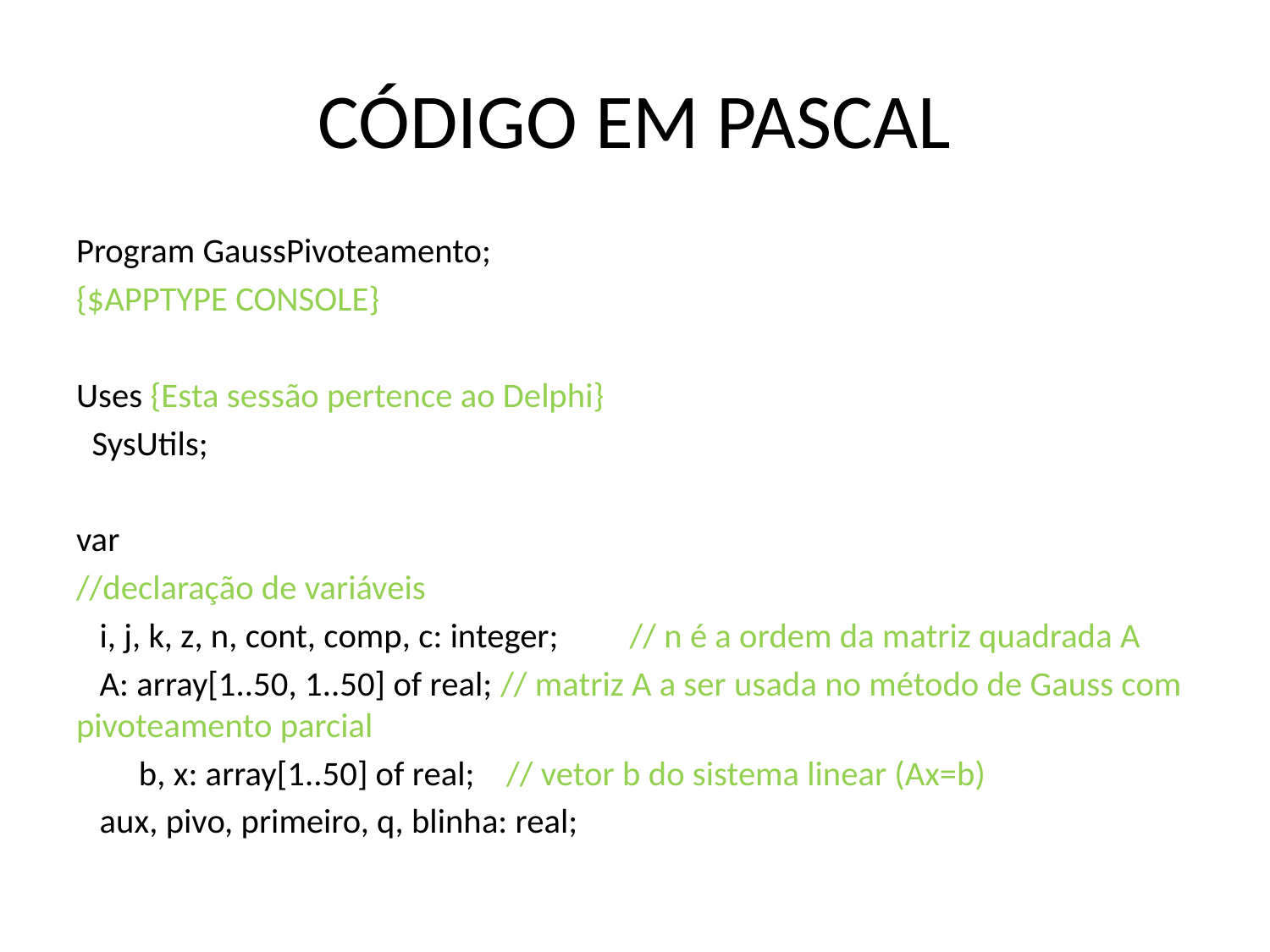

# CÓDIGO EM PASCAL
Program GaussPivoteamento;
{$APPTYPE CONSOLE}

Uses {Esta sessão pertence ao Delphi}
  SysUtils;

var
//declaração de variáveis
   i, j, k, z, n, cont, comp, c: integer;         // n é a ordem da matriz quadrada A
   A: array[1..50, 1..50] of real; // matriz A a ser usada no método de Gauss com pivoteamento parcial
        b, x: array[1..50] of real;    // vetor b do sistema linear (Ax=b)
   aux, pivo, primeiro, q, blinha: real;